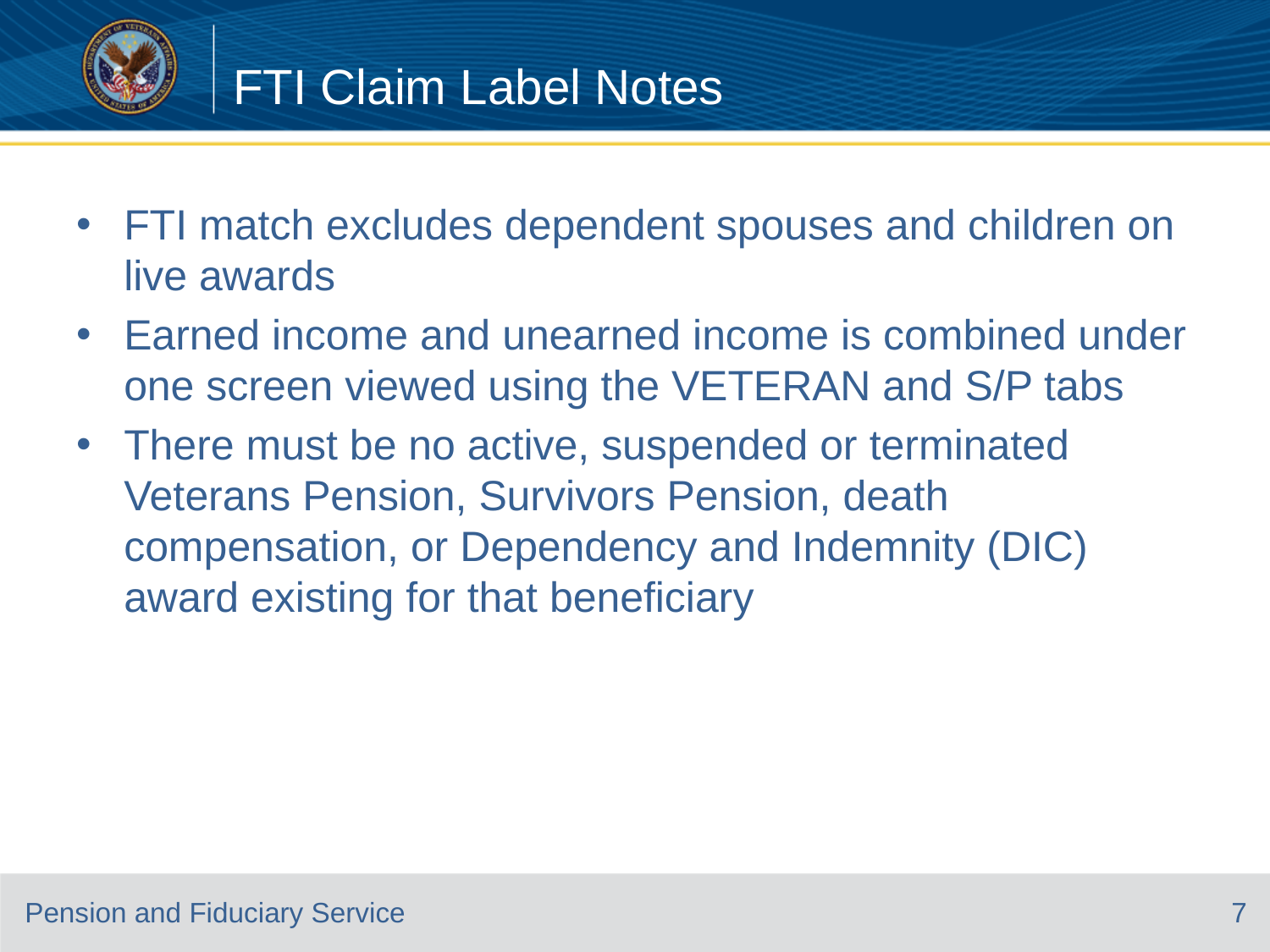

# FTI Claim Label Notes
FTI match excludes dependent spouses and children on live awards
Earned income and unearned income is combined under one screen viewed using the VETERAN and S/P tabs
There must be no active, suspended or terminated Veterans Pension, Survivors Pension, death compensation, or Dependency and Indemnity (DIC) award existing for that beneficiary

7